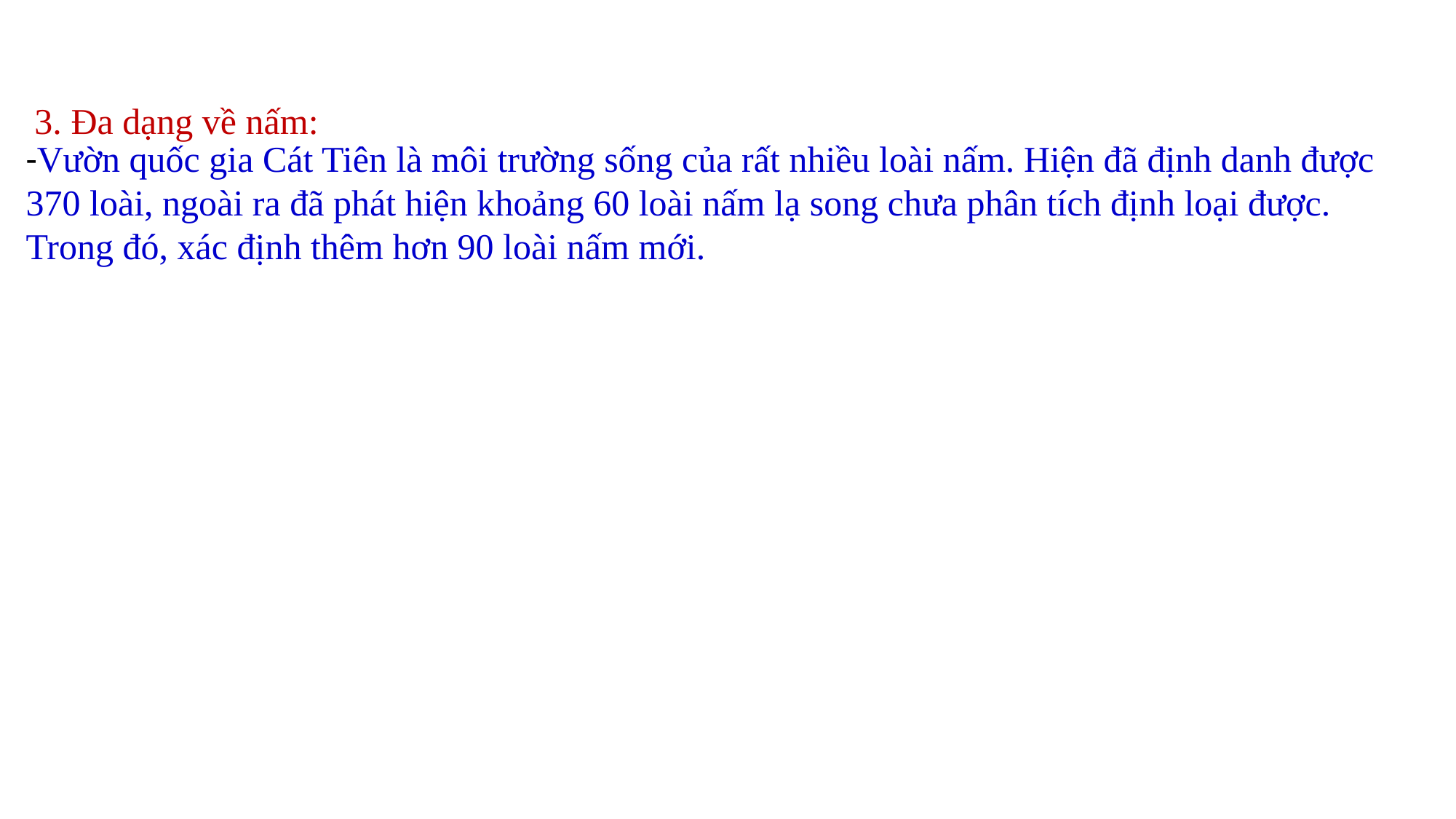

3. Đa dạng về nấm:
-Vườn quốc gia Cát Tiên là môi trường sống của rất nhiều loài nấm. Hiện đã định danh được 370 loài, ngoài ra đã phát hiện khoảng 60 loài nấm lạ song chưa phân tích định loại được. Trong đó, xác định thêm hơn 90 loài nấm mới.